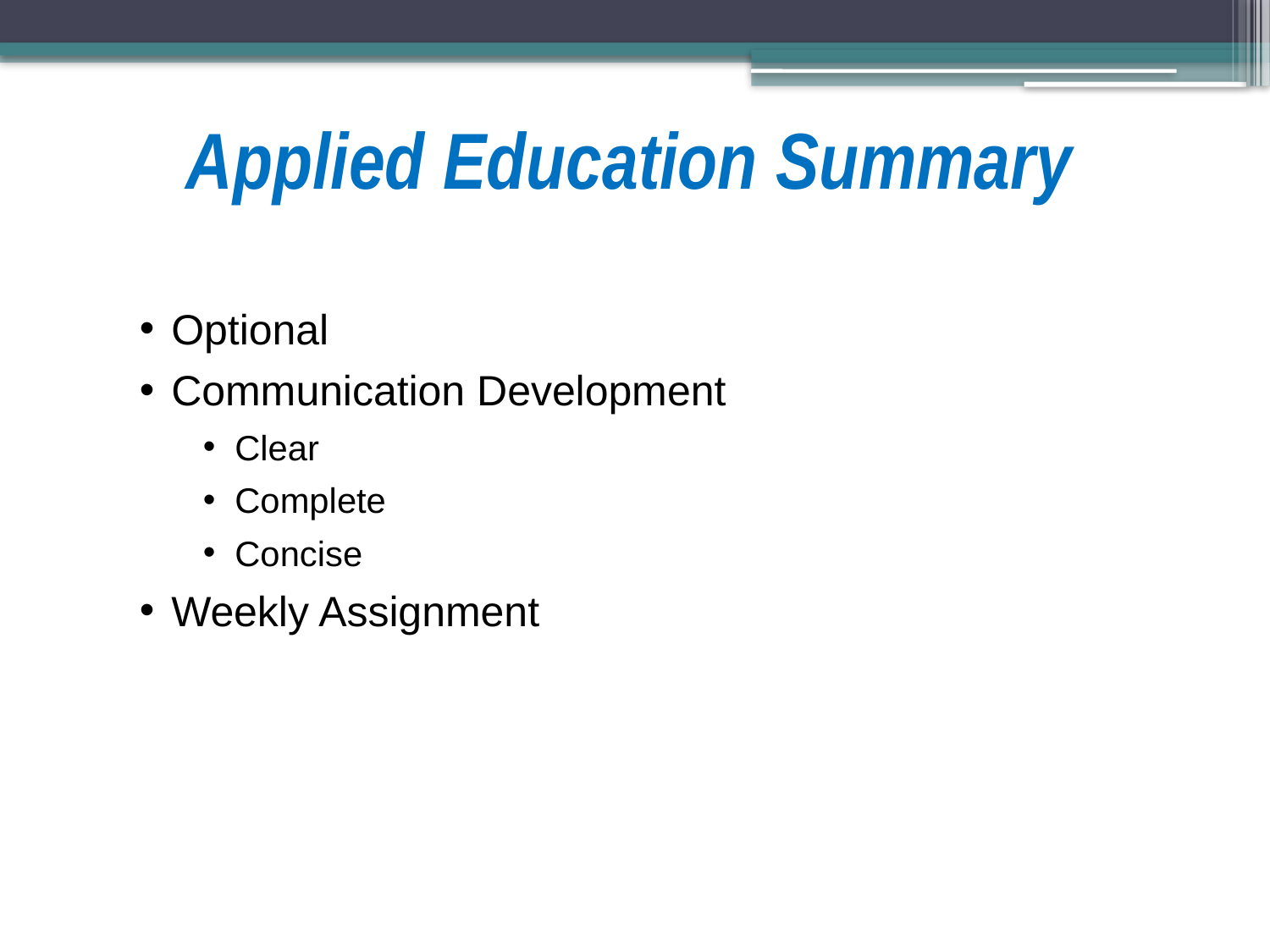

# Applied Education Summary
Optional
Communication Development
Clear
Complete
Concise
Weekly Assignment